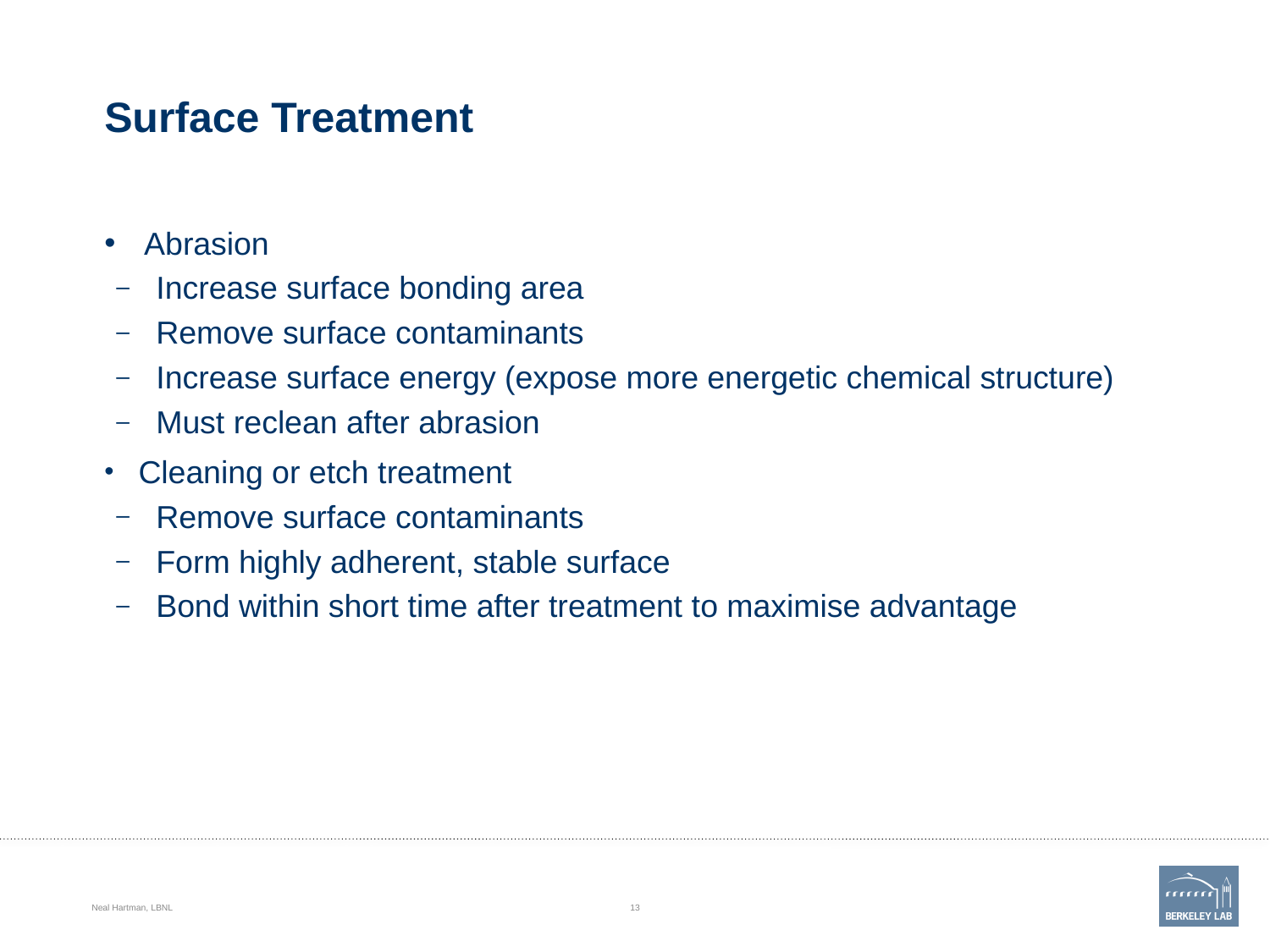

# Surface Treatment
Abrasion
Increase surface bonding area
Remove surface contaminants
Increase surface energy (expose more energetic chemical structure)
Must reclean after abrasion
Cleaning or etch treatment
Remove surface contaminants
Form highly adherent, stable surface
Bond within short time after treatment to maximise advantage
Neal Hartman, LBNL
13